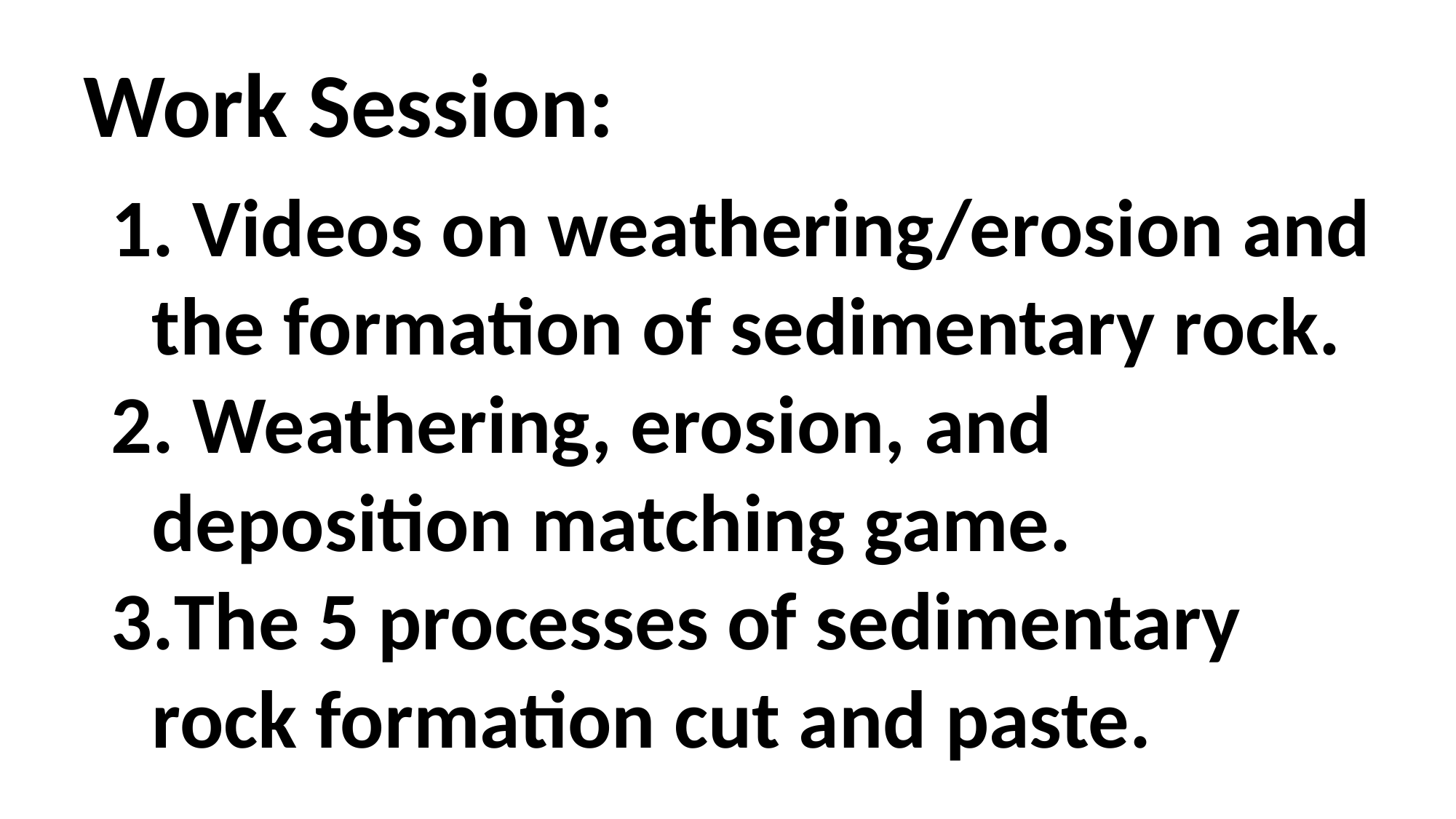

# Work Session:
 Videos on weathering/erosion and the formation of sedimentary rock.
 Weathering, erosion, and deposition matching game.
The 5 processes of sedimentary rock formation cut and paste.